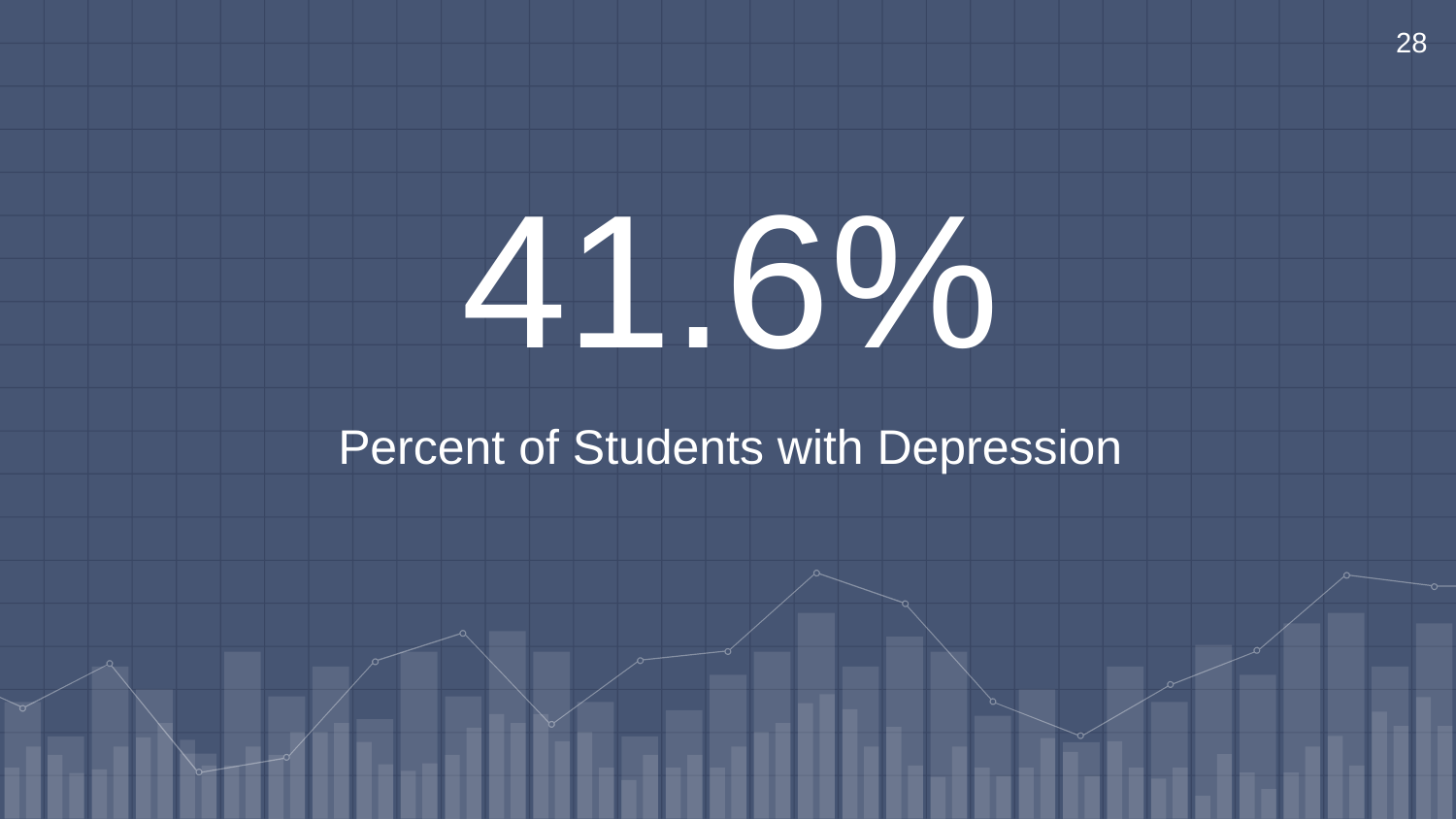

28
41.6%
Percent of Students with Depression